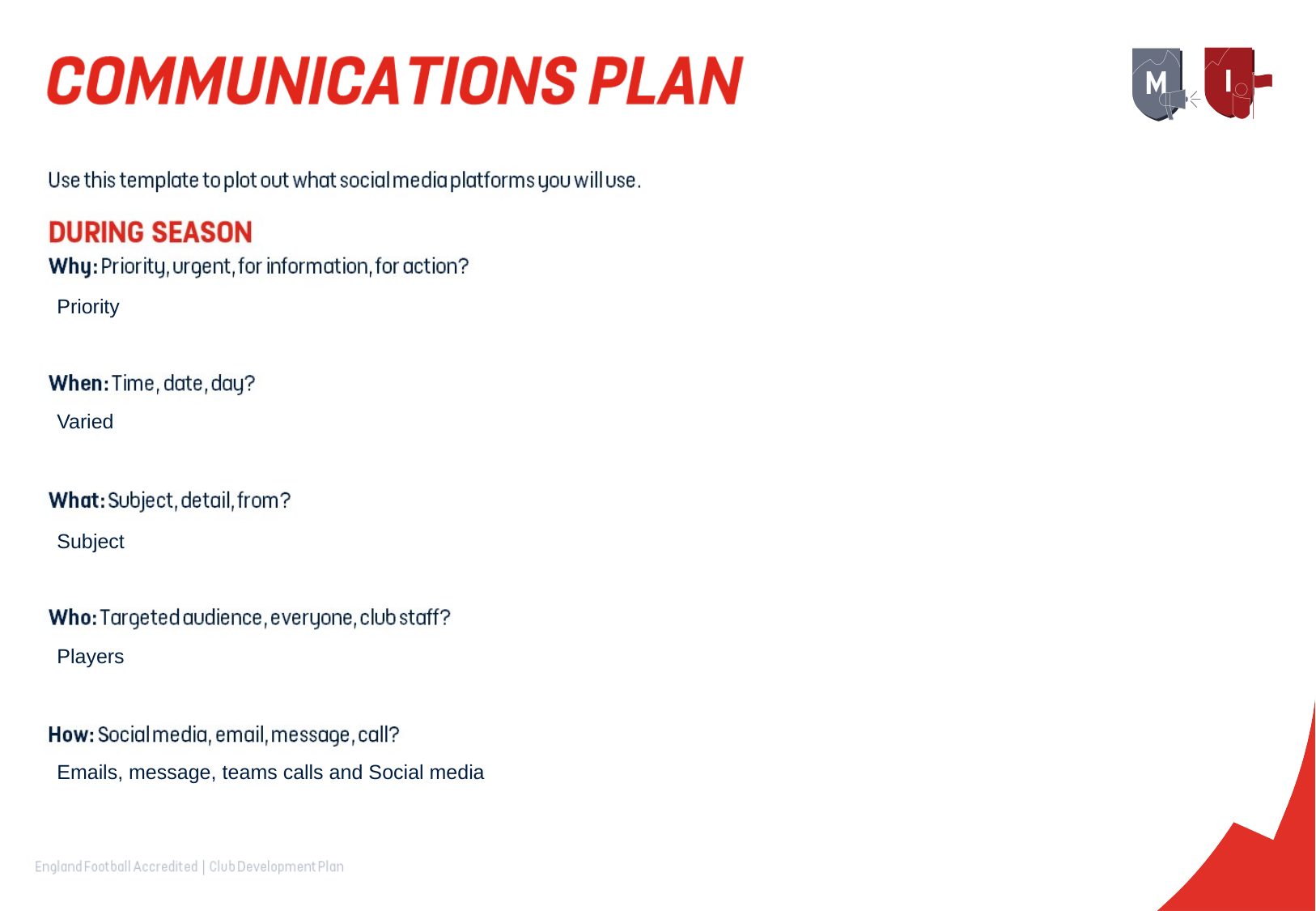

Priority
Varied
Subject
Players
Emails, message, teams calls and Social media